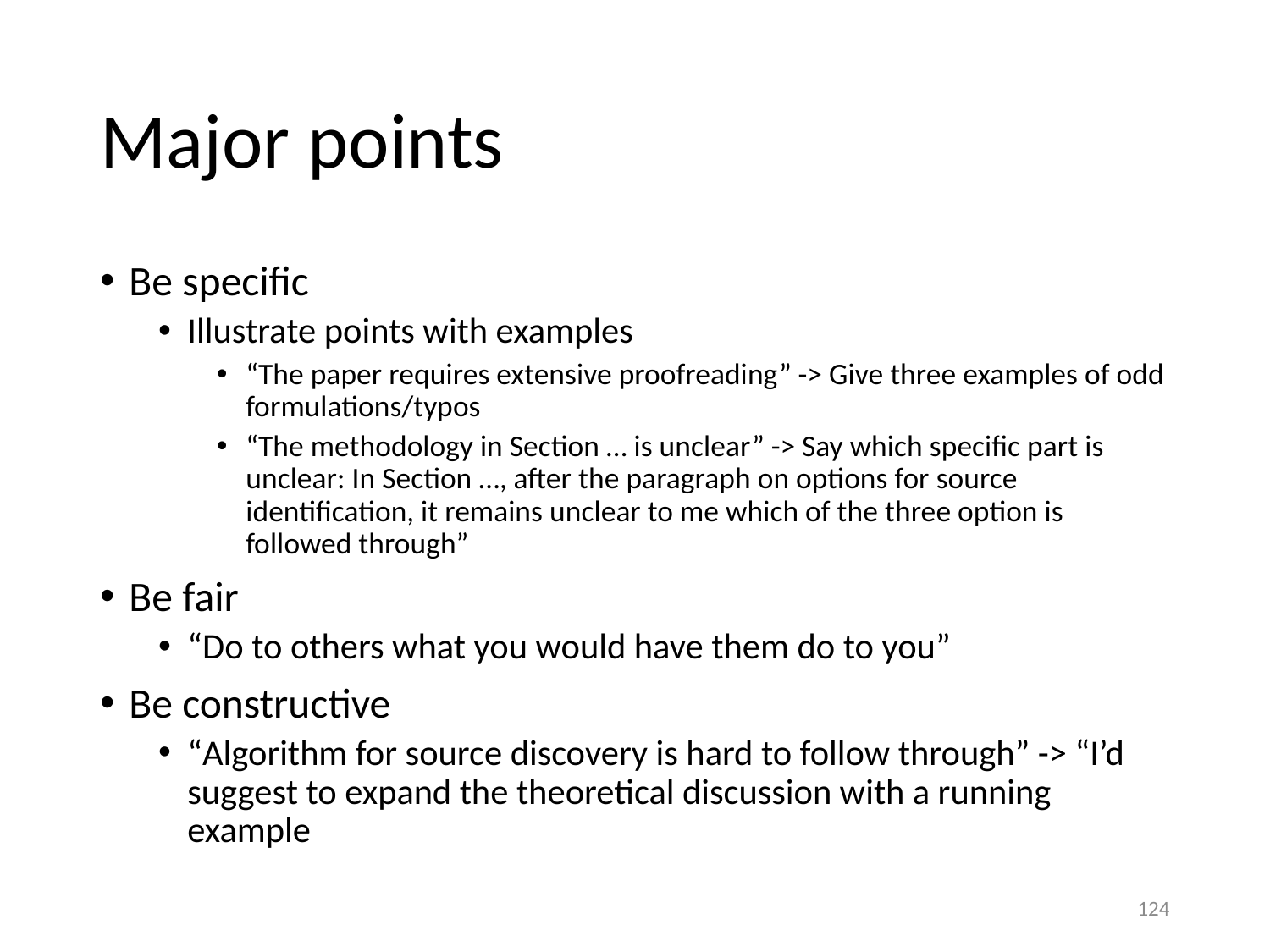

# Major points
Be specific
Illustrate points with examples
“The paper requires extensive proofreading” -> Give three examples of odd formulations/typos
“The methodology in Section … is unclear” -> Say which specific part is unclear: In Section …, after the paragraph on options for source identification, it remains unclear to me which of the three option is followed through”
Be fair
“Do to others what you would have them do to you”
Be constructive
“Algorithm for source discovery is hard to follow through” -> “I’d suggest to expand the theoretical discussion with a running example
124